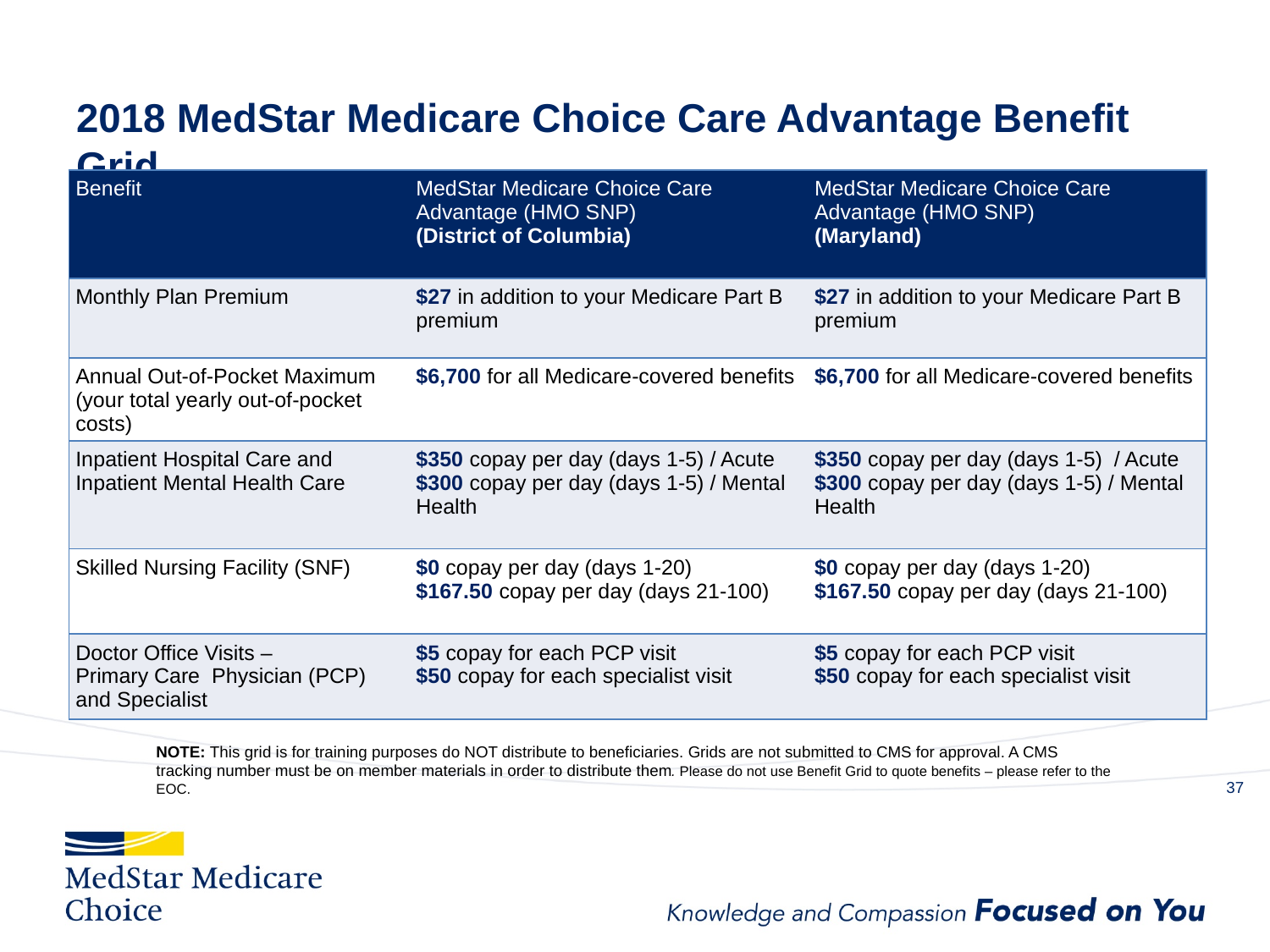

# 2018 MedStar Medicare Choice Care Advantage Benefit Grid
| Benefit | MedStar Medicare Choice Care Advantage (HMO SNP) (District of Columbia) | MedStar Medicare Choice Care Advantage (HMO SNP) (Maryland) |
| --- | --- | --- |
| Monthly Plan Premium | $27 in addition to your Medicare Part B premium | $27 in addition to your Medicare Part B premium |
| Annual Out-of-Pocket Maximum (your total yearly out-of-pocket costs) | $6,700 for all Medicare-covered benefits | $6,700 for all Medicare-covered benefits |
| Inpatient Hospital Care and Inpatient Mental Health Care | $350 copay per day (days 1-5) / Acute $300 copay per day (days 1-5) / Mental Health | $350 copay per day (days 1-5) / Acute $300 copay per day (days 1-5) / Mental Health |
| Skilled Nursing Facility (SNF) | $0 copay per day (days 1-20) $167.50 copay per day (days 21-100) | $0 copay per day (days 1-20) $167.50 copay per day (days 21-100) |
| Doctor Office Visits – Primary Care Physician (PCP) and Specialist | $5 copay for each PCP visit $50 copay for each specialist visit | $5 copay for each PCP visit $50 copay for each specialist visit |
NOTE: This grid is for training purposes do NOT distribute to beneficiaries. Grids are not submitted to CMS for approval. A CMS tracking number must be on member materials in order to distribute them. Please do not use Benefit Grid to quote benefits – please refer to the EOC.
37